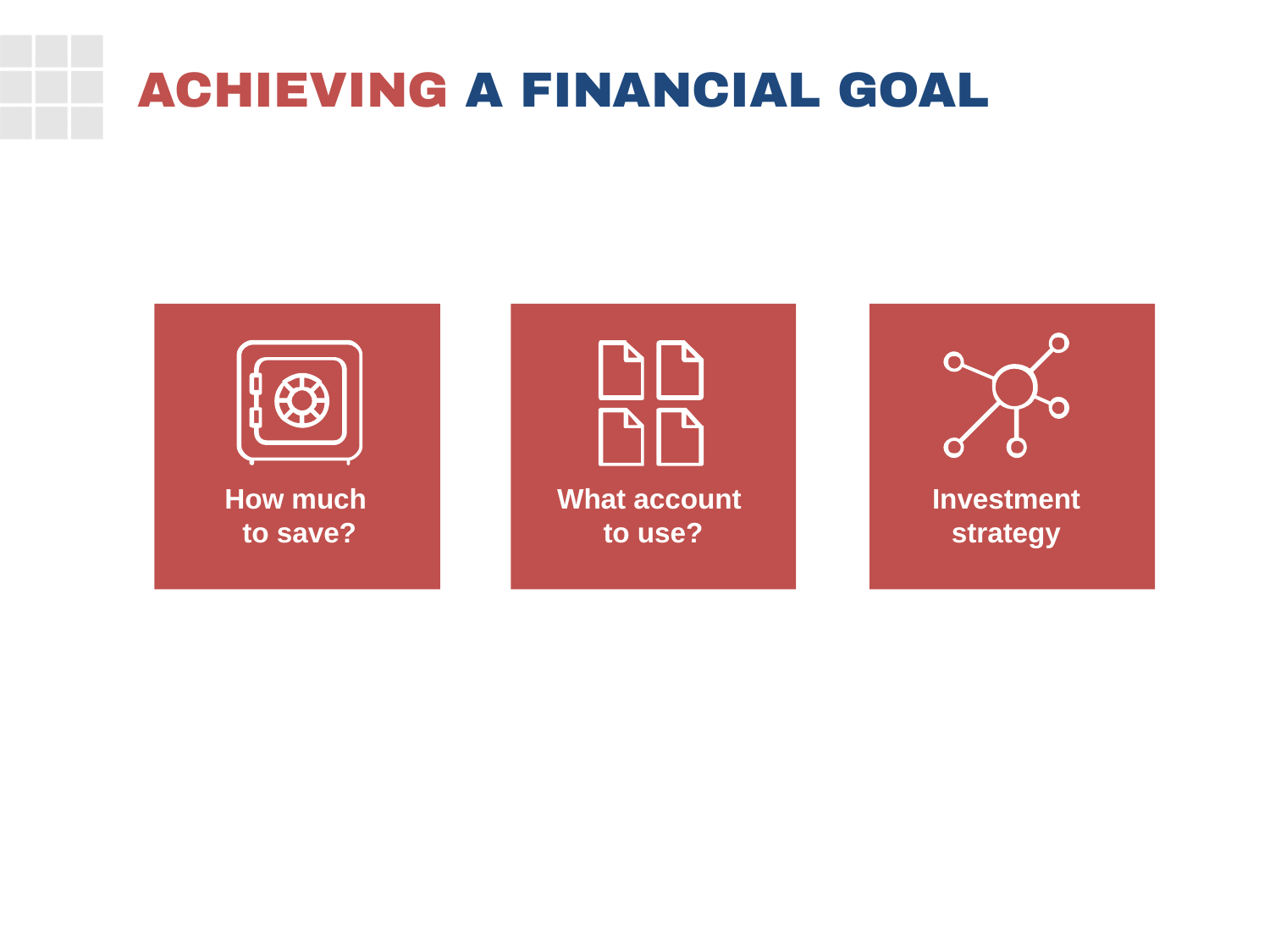

# ACHIEVING A FINANCIAL GOAL

Investment strategy
How much
to save?
What account
to use?